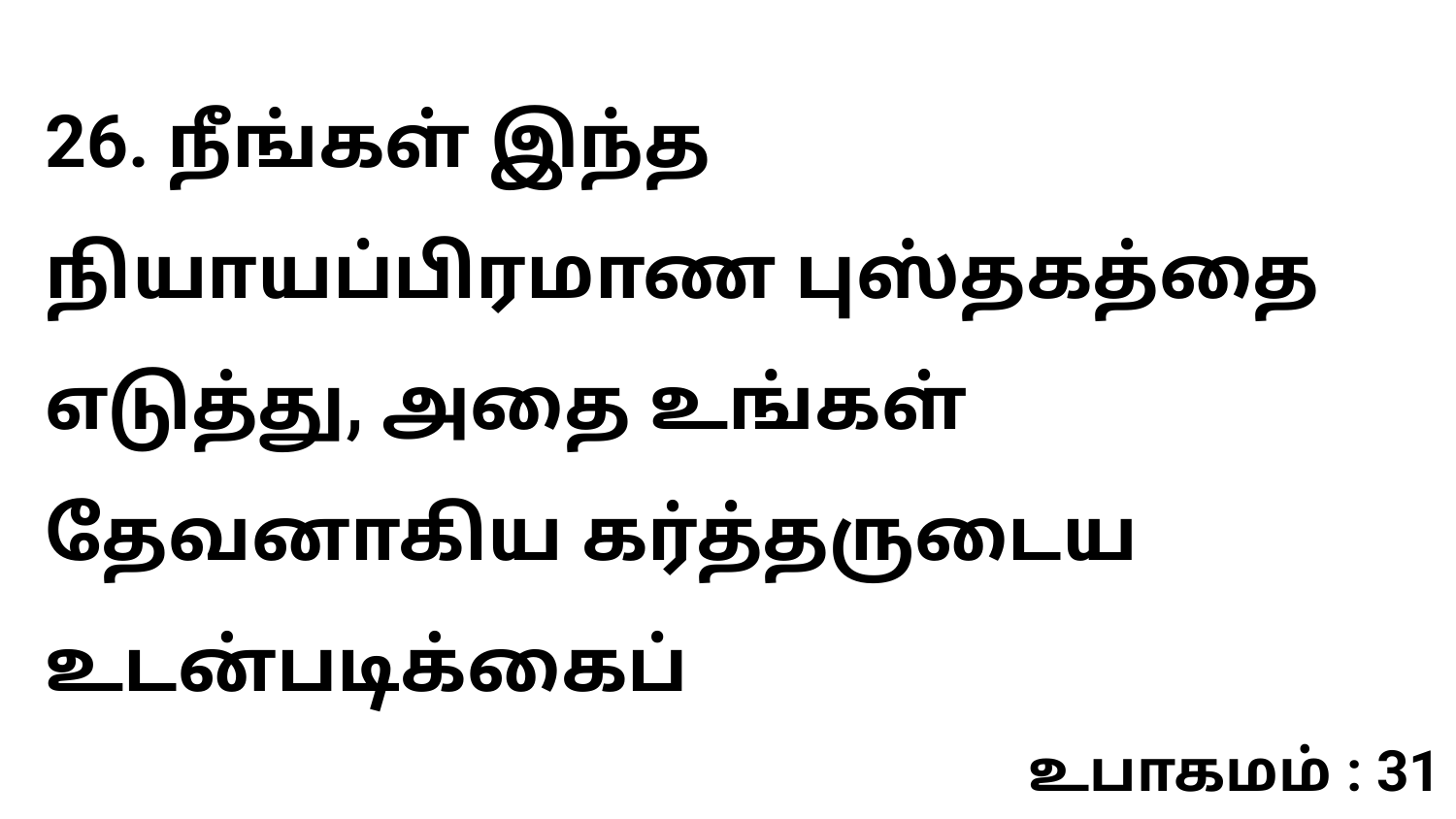

26. நீங்கள் இந்த நியாயப்பிரமாண புஸ்தகத்தை எடுத்து, அதை உங்கள் தேவனாகிய கர்த்தருடைய உடன்படிக்கைப்
உபாகமம் : 31